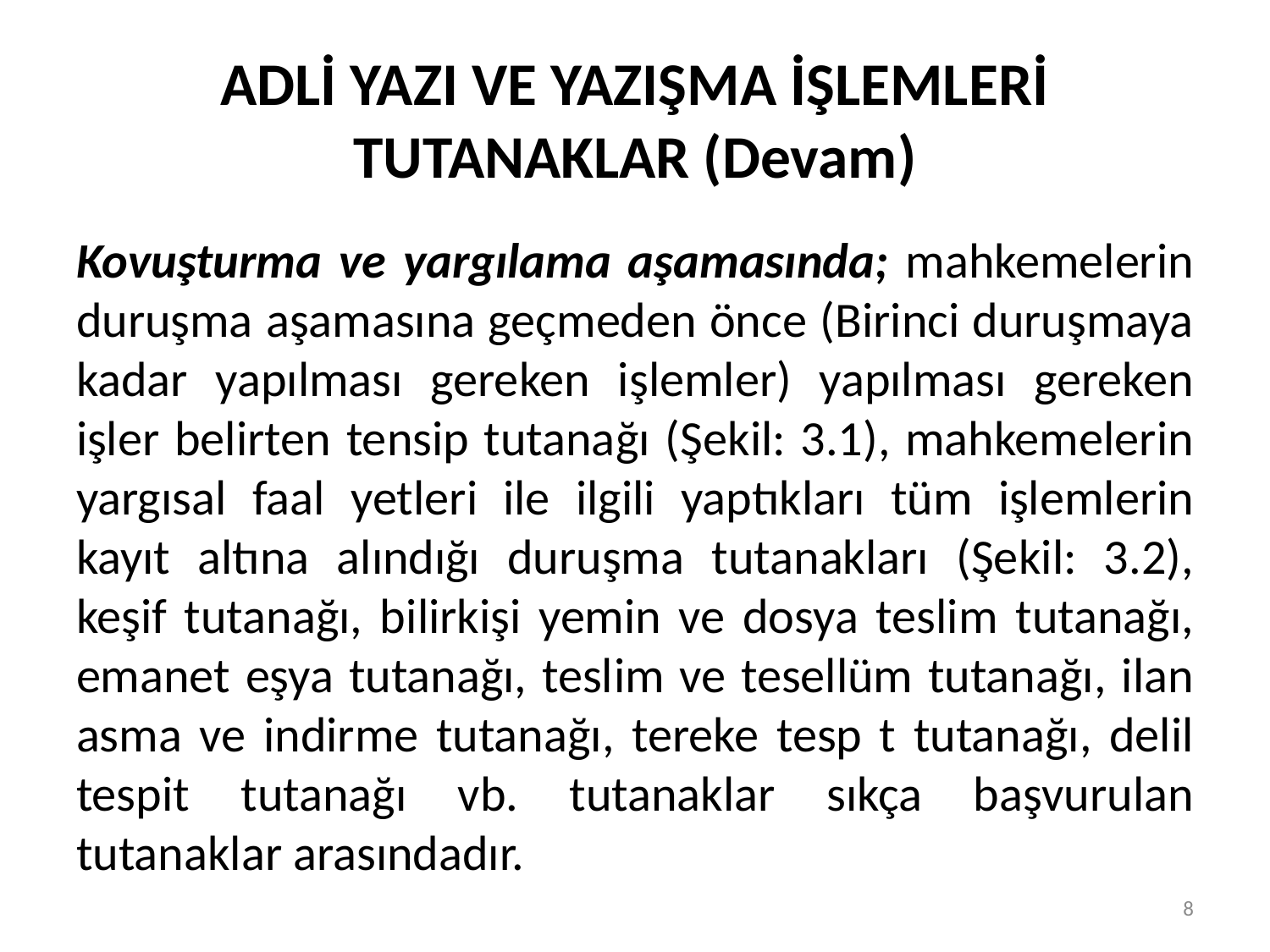

# ADLİ YAZI VE YAZIŞMA İŞLEMLERİ TUTANAKLAR (Devam)
Kovuşturma ve yargılama aşamasında; mahkemelerin duruşma aşamasına geçmeden önce (Birinci duruşmaya kadar yapılması gereken işlemler) yapılması gereken işler belirten tensip tutanağı (Şekil: 3.1), mahkemelerin yargısal faal yetleri ile ilgili yaptıkları tüm işlemlerin kayıt altına alındığı duruşma tutanakları (Şekil: 3.2), keşif tutanağı, bilirkişi yemin ve dosya teslim tutanağı, emanet eşya tutanağı, teslim ve tesellüm tutanağı, ilan asma ve indirme tutanağı, tereke tesp t tutanağı, delil tespit tutanağı vb. tutanaklar sıkça başvurulan tutanaklar arasındadır.
8